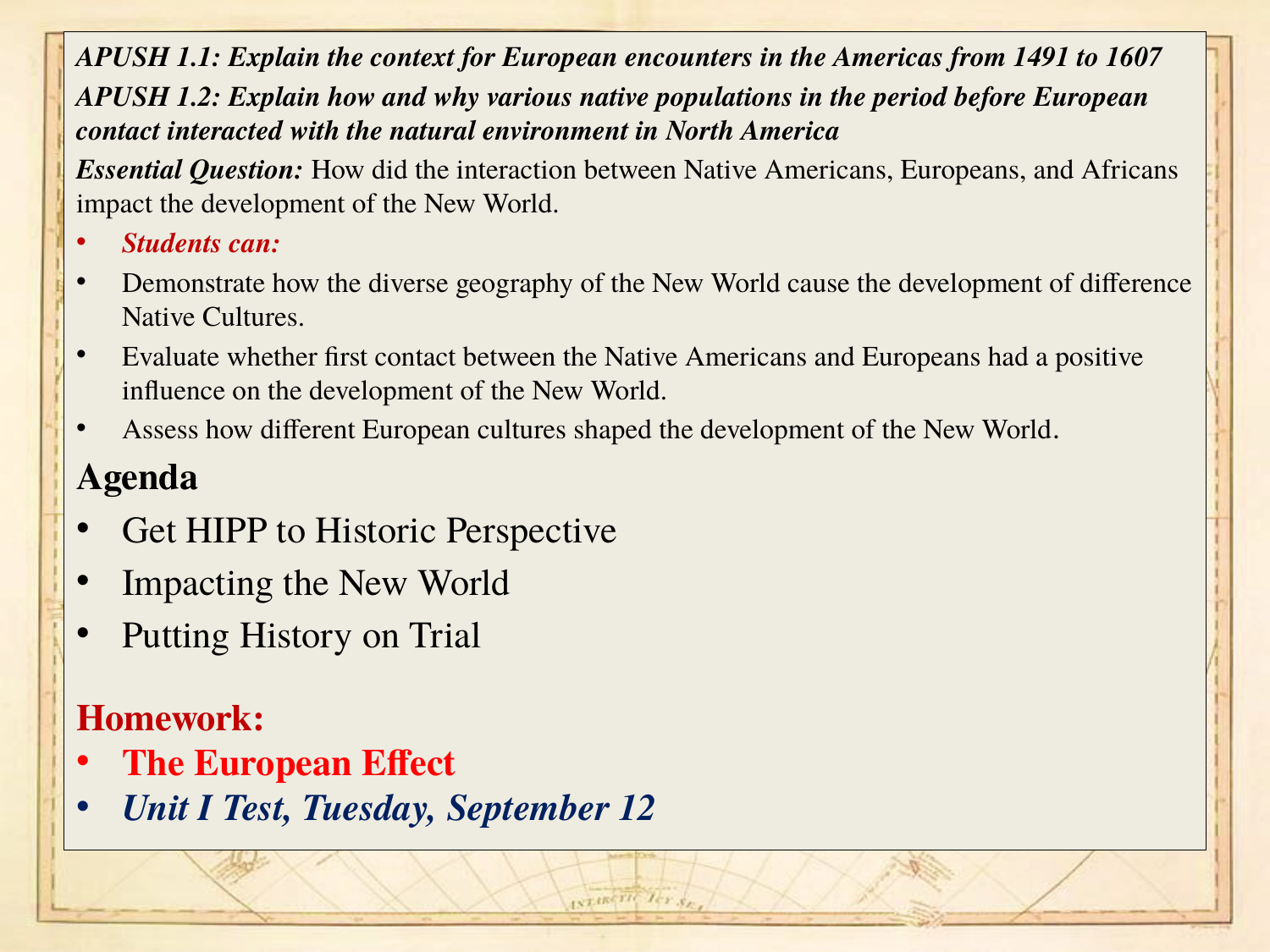

APUSH 1.1: Explain the context for European encounters in the Americas from 1491 to 1607
APUSH 1.2: Explain how and why various native populations in the period before European contact interacted with the natural environment in North America
Essential Question: How did the interaction between Native Americans, Europeans, and Africans impact the development of the New World.
Students can:
Demonstrate how the diverse geography of the New World cause the development of difference Native Cultures.
Evaluate whether first contact between the Native Americans and Europeans had a positive influence on the development of the New World.
Assess how different European cultures shaped the development of the New World.
Agenda
Get HIPP to Historic Perspective
Impacting the New World
Putting History on Trial

Homework:
The European Effect
Unit I Test, Tuesday, September 12